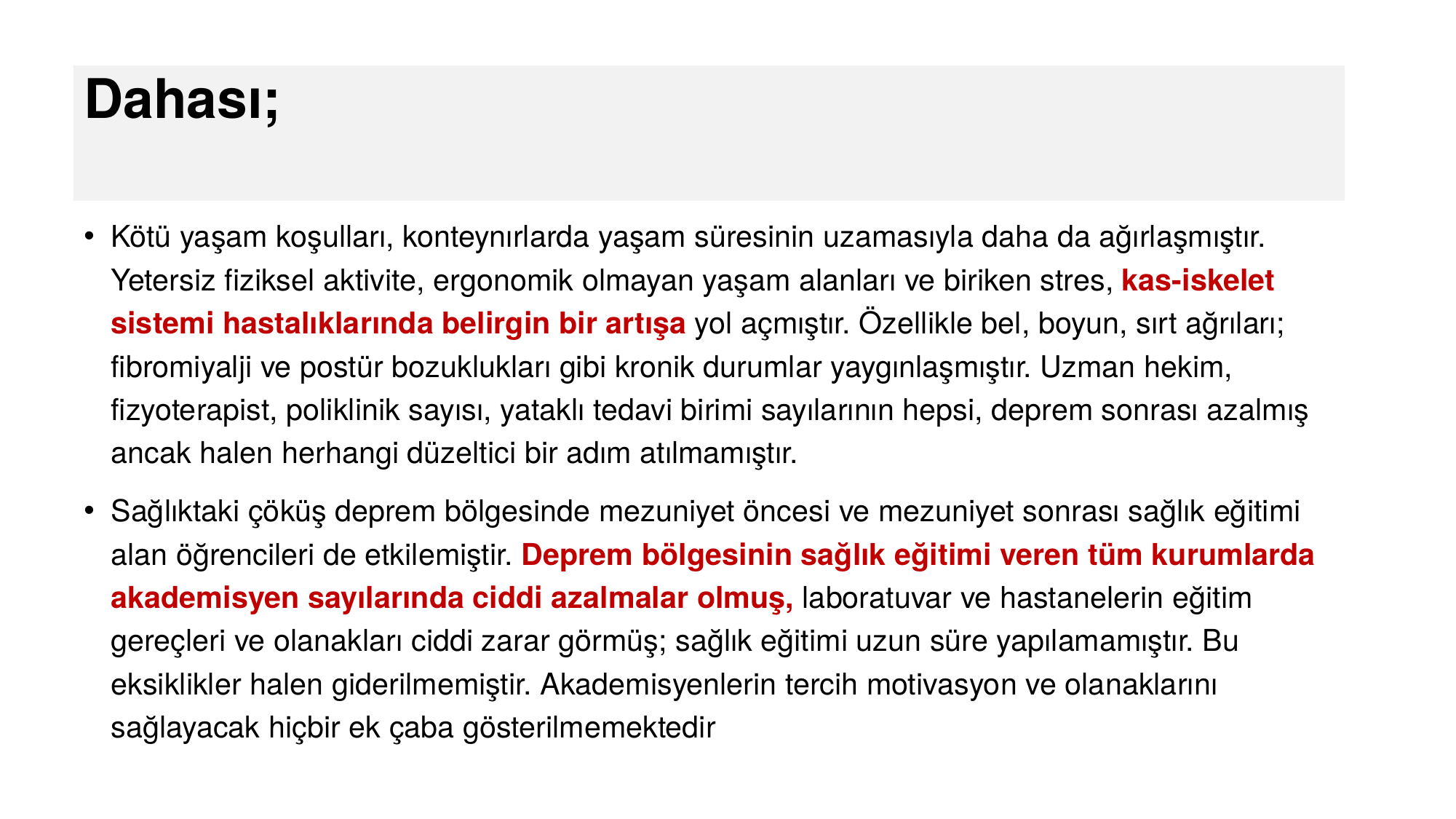

# Dahası;
Kötü yaşam koşulları, konteynırlarda yaşam süresinin uzamasıyla daha da ağırlaşmıştır. Yetersiz fiziksel aktivite, ergonomik olmayan yaşam alanları ve biriken stres, kas-iskelet sistemi hastalıklarında belirgin bir artışa yol açmıştır. Özellikle bel, boyun, sırt ağrıları; fibromiyalji ve postür bozuklukları gibi kronik durumlar yaygınlaşmıştır. Uzman hekim, fizyoterapist, poliklinik sayısı, yataklı tedavi birimi sayılarının hepsi, deprem sonrası azalmış ancak halen herhangi düzeltici bir adım atılmamıştır.
Sağlıktaki çöküş deprem bölgesinde mezuniyet öncesi ve mezuniyet sonrası sağlık eğitimi alan öğrencileri de etkilemiştir. Deprem bölgesinin sağlık eğitimi veren tüm kurumlarda akademisyen sayılarında ciddi azalmalar olmuş, laboratuvar ve hastanelerin eğitim gereçleri ve olanakları ciddi zarar görmüş; sağlık eğitimi uzun süre yapılamamıştır. Bu eksiklikler halen giderilmemiştir. Akademisyenlerin tercih motivasyon ve olanaklarını sağlayacak hiçbir ek çaba gösterilmemektedir